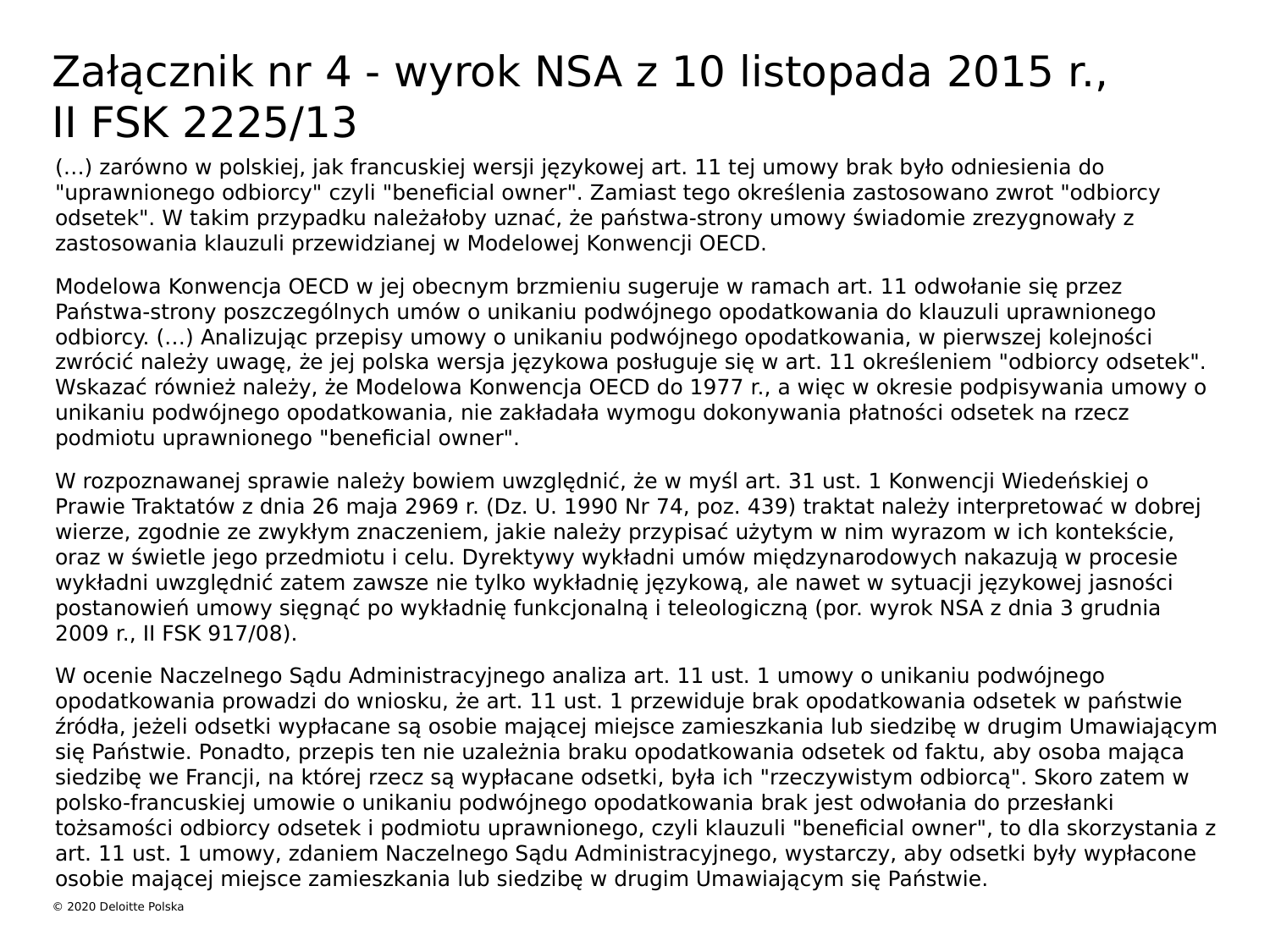

# Załącznik nr 4 - wyrok NSA z 10 listopada 2015 r., II FSK 2225/13
(…) zarówno w polskiej, jak francuskiej wersji językowej art. 11 tej umowy brak było odniesienia do "uprawnionego odbiorcy" czyli "beneficial owner". Zamiast tego określenia zastosowano zwrot "odbiorcy odsetek". W takim przypadku należałoby uznać, że państwa-strony umowy świadomie zrezygnowały z zastosowania klauzuli przewidzianej w Modelowej Konwencji OECD.
Modelowa Konwencja OECD w jej obecnym brzmieniu sugeruje w ramach art. 11 odwołanie się przez Państwa-strony poszczególnych umów o unikaniu podwójnego opodatkowania do klauzuli uprawnionego odbiorcy. (…) Analizując przepisy umowy o unikaniu podwójnego opodatkowania, w pierwszej kolejności zwrócić należy uwagę, że jej polska wersja językowa posługuje się w art. 11 określeniem "odbiorcy odsetek". Wskazać również należy, że Modelowa Konwencja OECD do 1977 r., a więc w okresie podpisywania umowy o unikaniu podwójnego opodatkowania, nie zakładała wymogu dokonywania płatności odsetek na rzecz podmiotu uprawnionego "beneficial owner".
W rozpoznawanej sprawie należy bowiem uwzględnić, że w myśl art. 31 ust. 1 Konwencji Wiedeńskiej o Prawie Traktatów z dnia 26 maja 2969 r. (Dz. U. 1990 Nr 74, poz. 439) traktat należy interpretować w dobrej wierze, zgodnie ze zwykłym znaczeniem, jakie należy przypisać użytym w nim wyrazom w ich kontekście, oraz w świetle jego przedmiotu i celu. Dyrektywy wykładni umów międzynarodowych nakazują w procesie wykładni uwzględnić zatem zawsze nie tylko wykładnię językową, ale nawet w sytuacji językowej jasności postanowień umowy sięgnąć po wykładnię funkcjonalną i teleologiczną (por. wyrok NSA z dnia 3 grudnia 2009 r., II FSK 917/08).
W ocenie Naczelnego Sądu Administracyjnego analiza art. 11 ust. 1 umowy o unikaniu podwójnego opodatkowania prowadzi do wniosku, że art. 11 ust. 1 przewiduje brak opodatkowania odsetek w państwie źródła, jeżeli odsetki wypłacane są osobie mającej miejsce zamieszkania lub siedzibę w drugim Umawiającym się Państwie. Ponadto, przepis ten nie uzależnia braku opodatkowania odsetek od faktu, aby osoba mająca siedzibę we Francji, na której rzecz są wypłacane odsetki, była ich "rzeczywistym odbiorcą". Skoro zatem w polsko-francuskiej umowie o unikaniu podwójnego opodatkowania brak jest odwołania do przesłanki tożsamości odbiorcy odsetek i podmiotu uprawnionego, czyli klauzuli "beneficial owner", to dla skorzystania z art. 11 ust. 1 umowy, zdaniem Naczelnego Sądu Administracyjnego, wystarczy, aby odsetki były wypłacone osobie mającej miejsce zamieszkania lub siedzibę w drugim Umawiającym się Państwie.